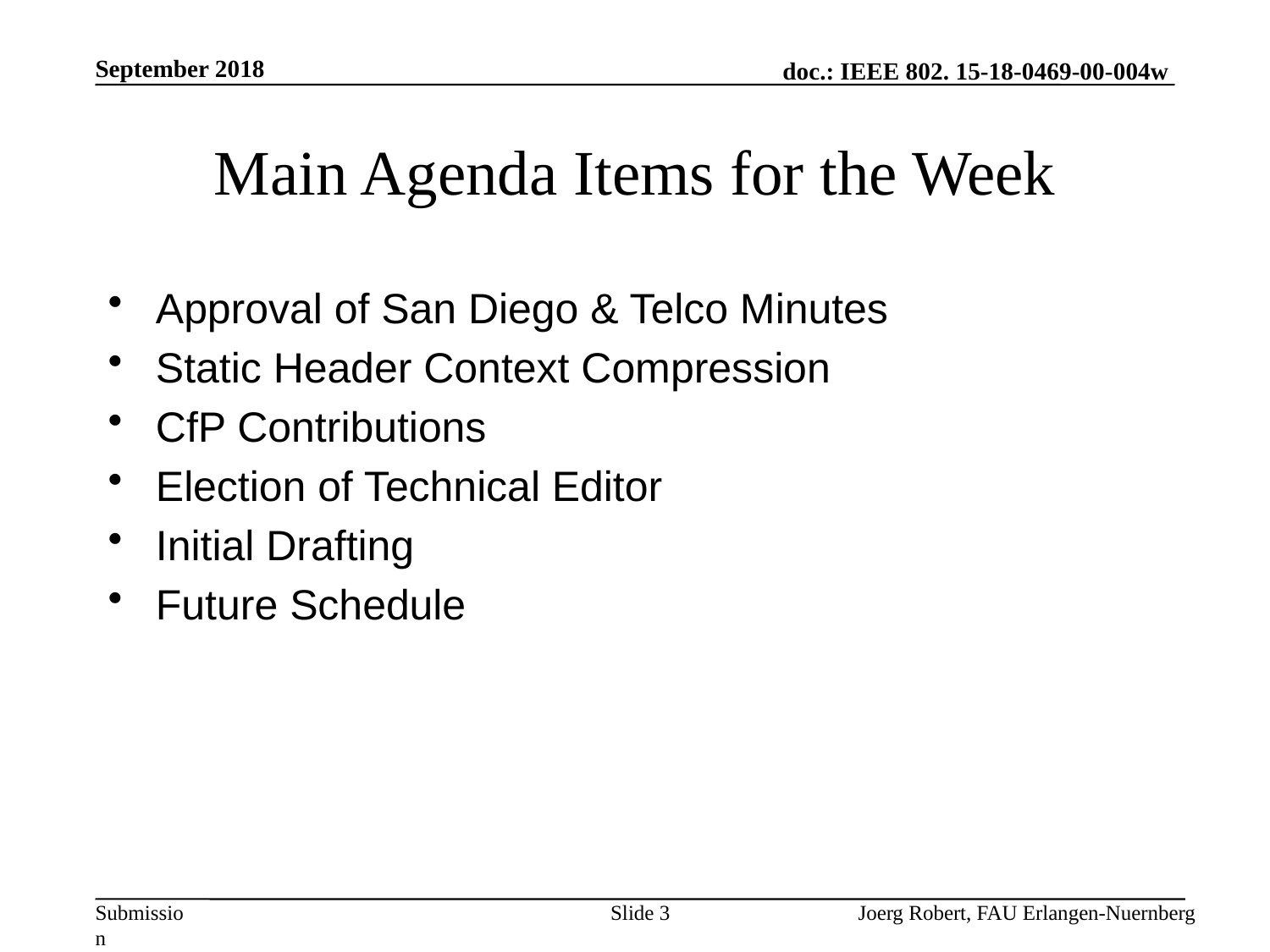

September 2018
# Main Agenda Items for the Week
Approval of San Diego & Telco Minutes
Static Header Context Compression
CfP Contributions
Election of Technical Editor
Initial Drafting
Future Schedule
Slide 3
Joerg Robert, FAU Erlangen-Nuernberg